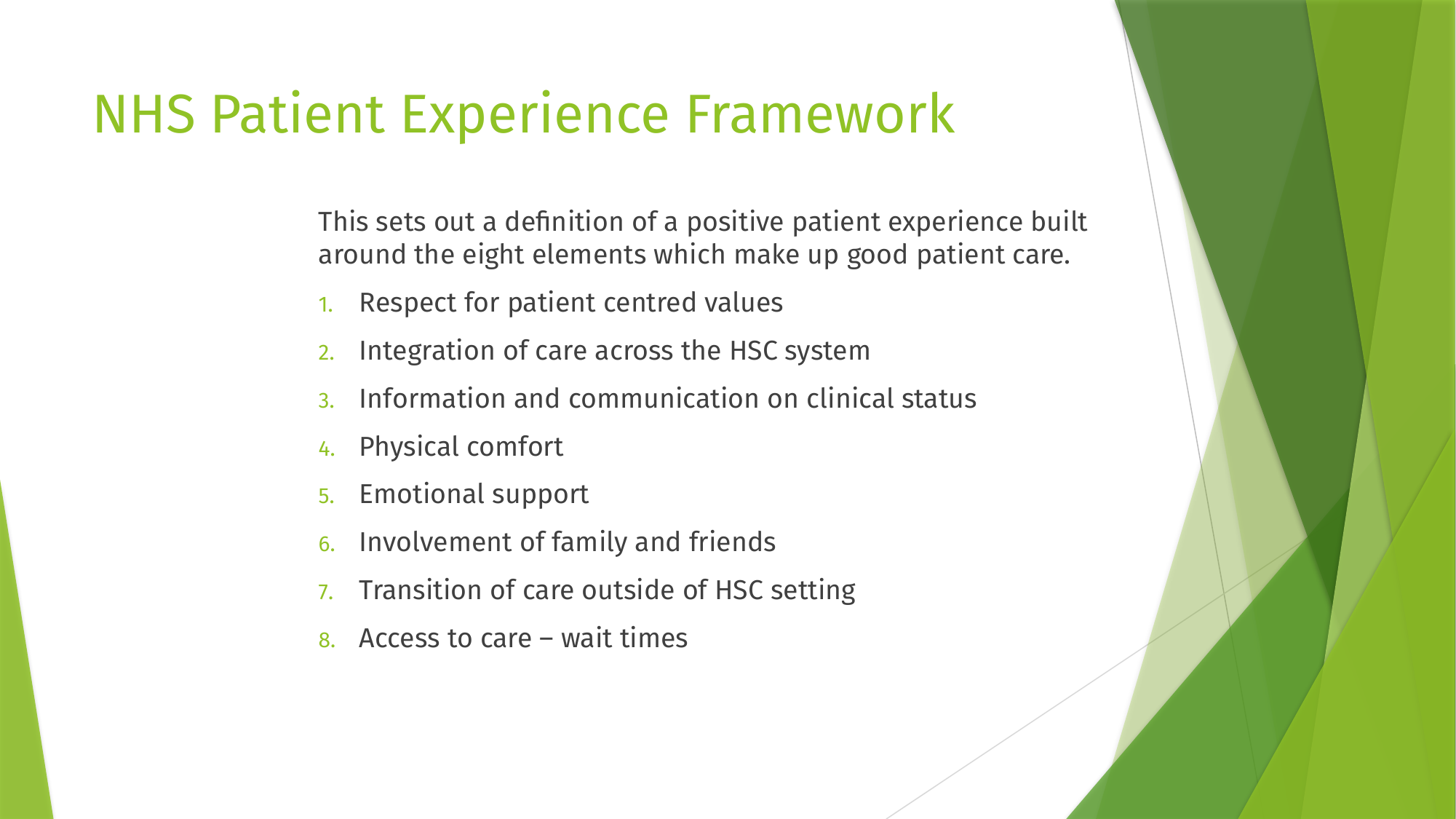

# NHS Patient Experience Framework
This sets out a definition of a positive patient experience built around the eight elements which make up good patient care.
Respect for patient centred values
Integration of care across the HSC system
Information and communication on clinical status
Physical comfort
Emotional support
Involvement of family and friends
Transition of care outside of HSC setting
Access to care – wait times